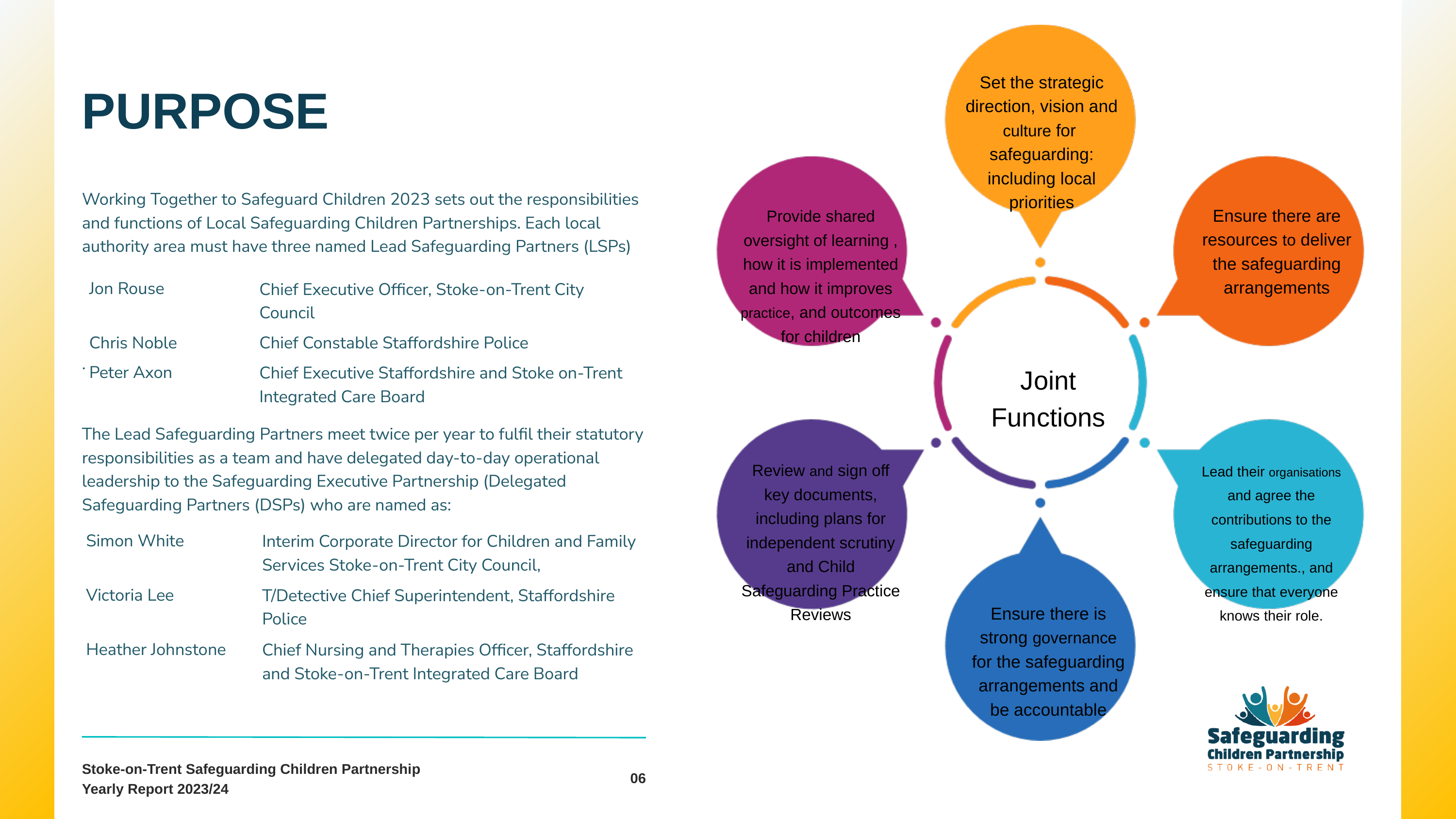

Set the strategic direction, vision and culture for  safeguarding: including local priorities
PURPOSE
Working Together to Safeguard Children 2023 sets out the responsibilities and functions of Local Safeguarding Children Partnerships. Each local authority area must have three named Lead Safeguarding Partners (LSPs)

.

The Lead Safeguarding Partners meet twice per year to fulfil their statutory responsibilities as a team and have delegated day-to-day operational leadership to the Safeguarding Executive Partnership (Delegated Safeguarding Partners (DSPs) who are named as:

Provide shared oversight of learning , how it is implemented and how it improves practice, and outcomes for children
Ensure there are resources to deliver the safeguarding arrangements
| Jon Rouse | Chief Executive Officer, Stoke-on-Trent City Council |
| --- | --- |
| Chris Noble | Chief Constable Staffordshire Police |
| Peter Axon | Chief Executive Staffordshire and Stoke on-Trent Integrated Care Board |
Joint Functions
Review and sign off key documents, including plans for independent scrutiny and Child Safeguarding Practice Reviews
Lead their organisations and agree the contributions to the safeguarding arrangements., and ensure that everyone knows their role.
| Simon White | Interim Corporate Director for Children and Family Services Stoke-on-Trent City Council, |
| --- | --- |
| Victoria Lee | T/Detective Chief Superintendent, Staffordshire Police |
| Heather Johnstone | Chief Nursing and Therapies Officer, Staffordshire and Stoke-on-Trent Integrated Care Board |
Ensure there is strong governance for the safeguarding arrangements and be accountable

Stoke-on-Trent Safeguarding Children Partnership
Yearly Report 2023/24
06